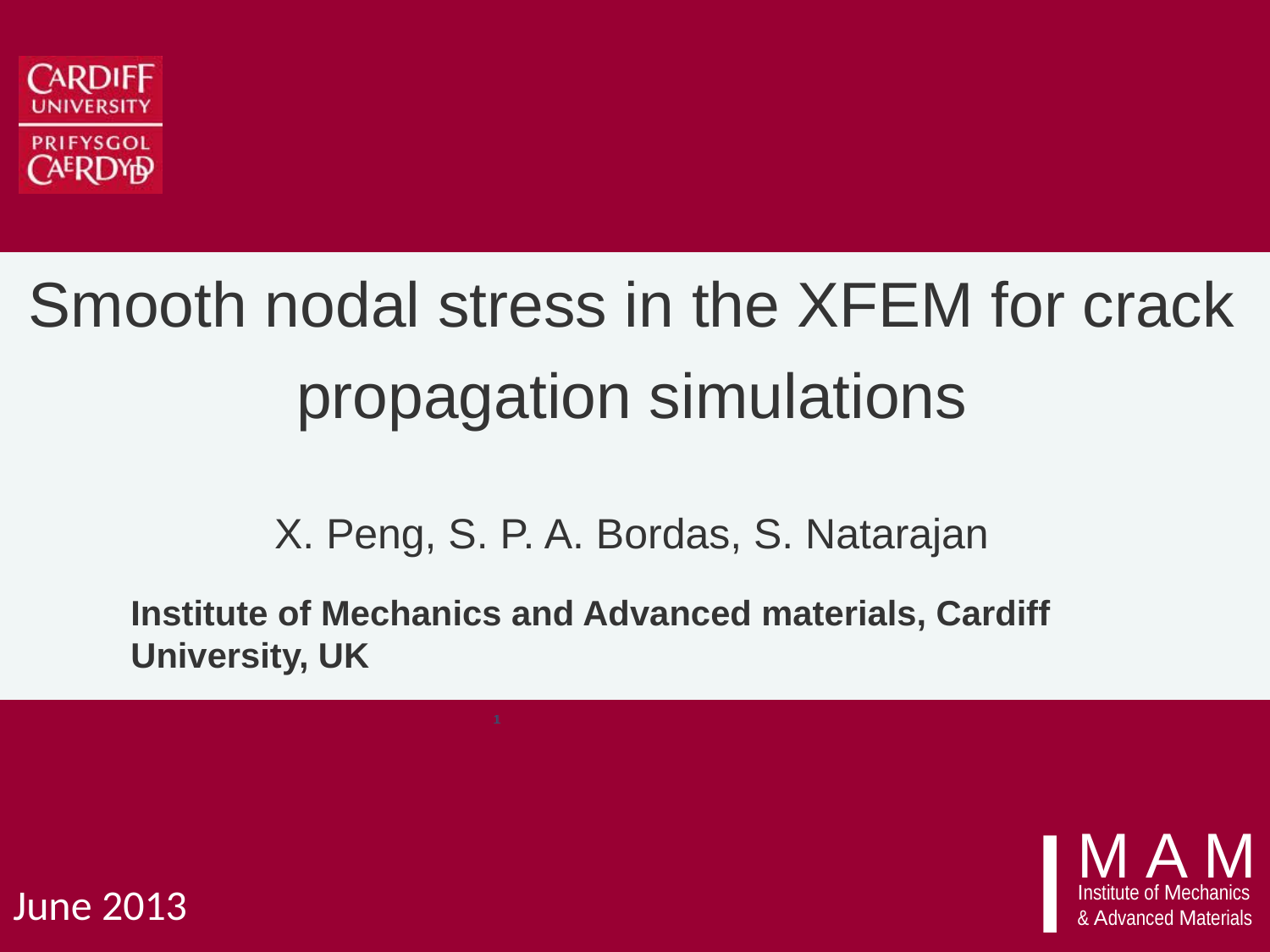

Smooth nodal stress in the XFEM for crack propagation simulations
X. Peng, S. P. A. Bordas, S. Natarajan

Institute of Mechanics and Advanced materials, Cardiff University, UK

1
1
June 2013